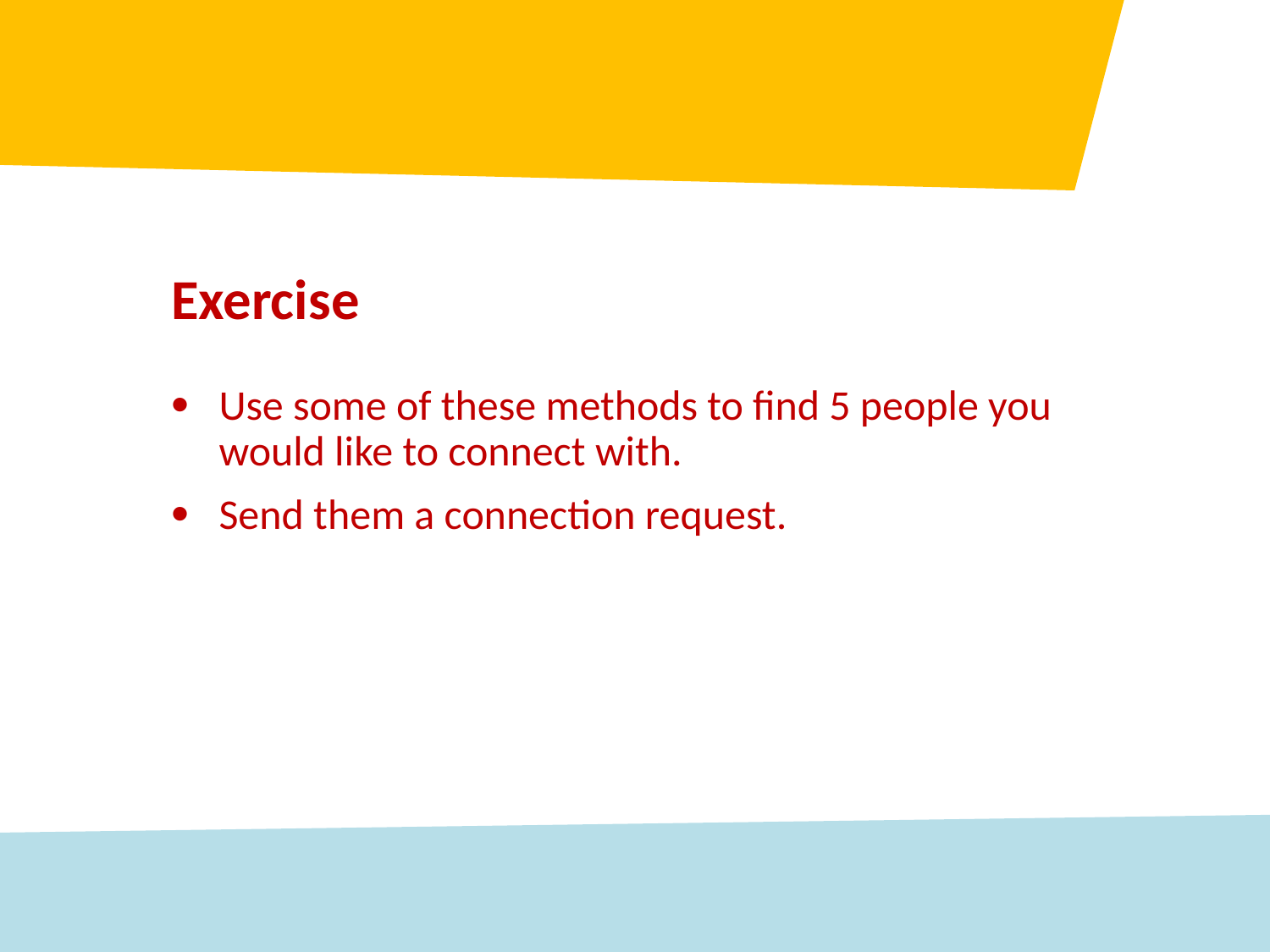

Exercise

Use some of these methods to find 5 people you would like to connect with.
Send them a connection request.